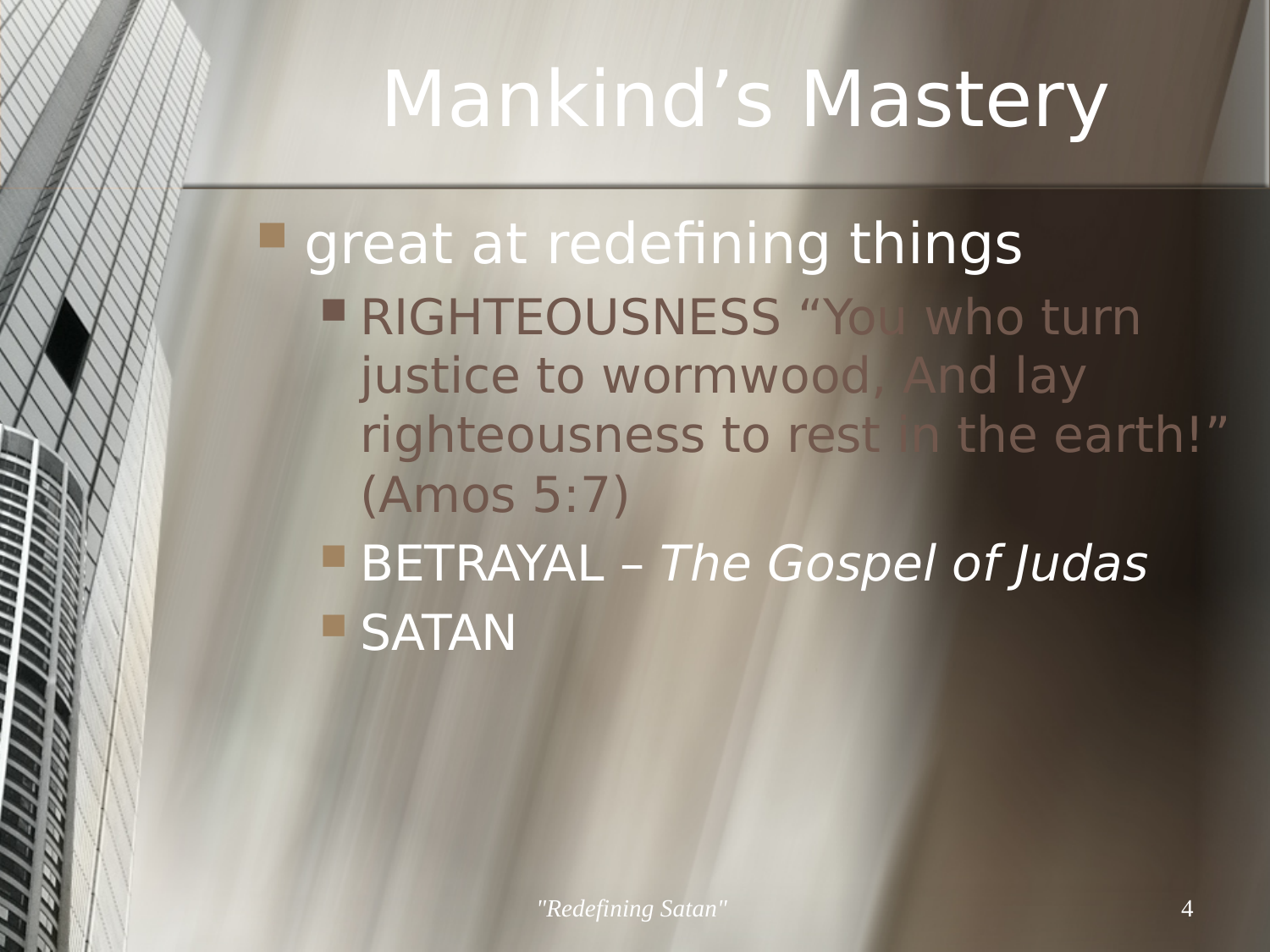

# Mankind’s Mastery
great at redefining things
RIGHTEOUSNESS “You who turn justice to wormwood, And lay righteousness to rest in the earth!” (Amos 5:7)
BETRAYAL – The Gospel of Judas
SATAN
"Redefining Satan"
4